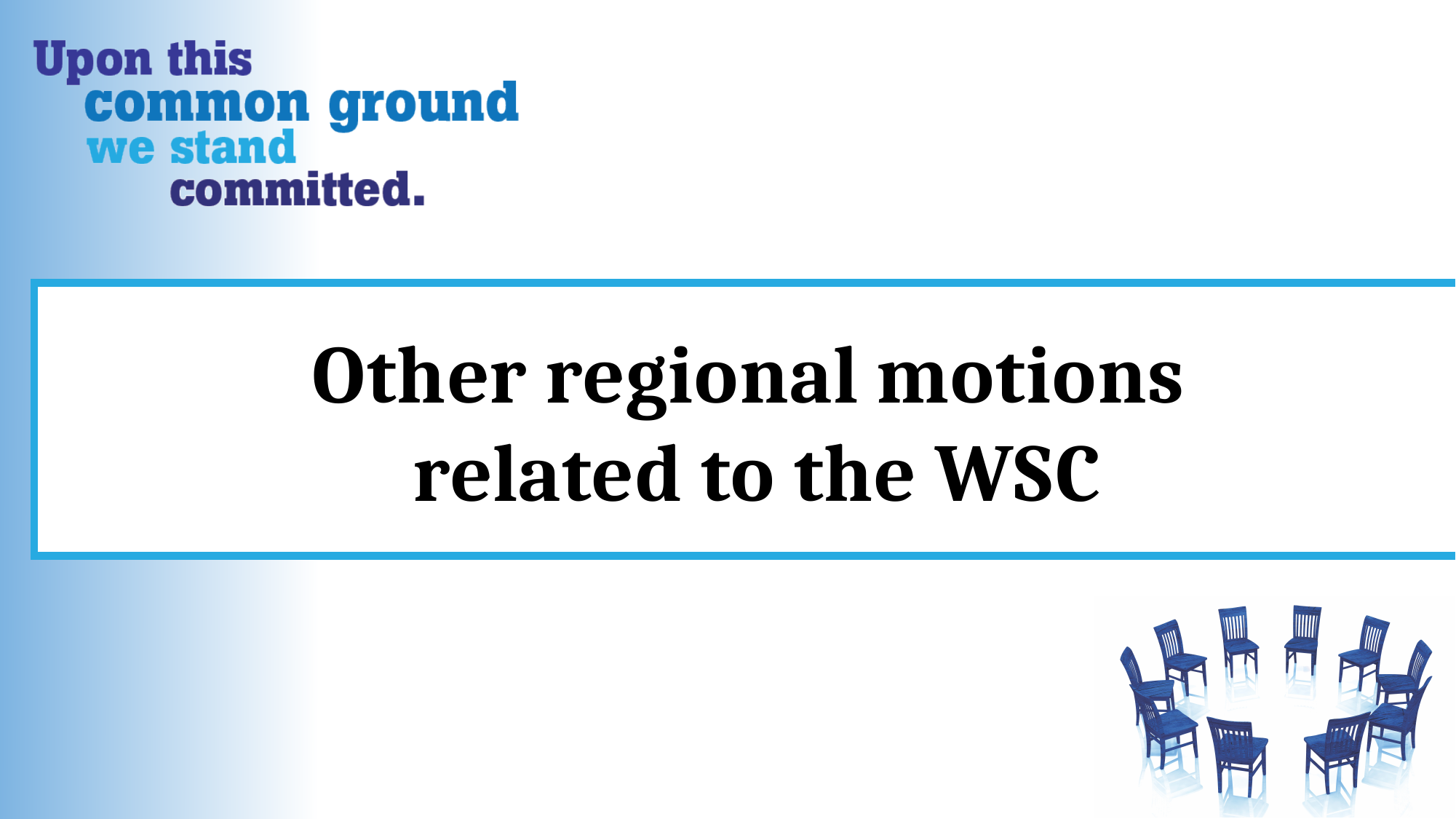

Other regional motions
related to the WSC